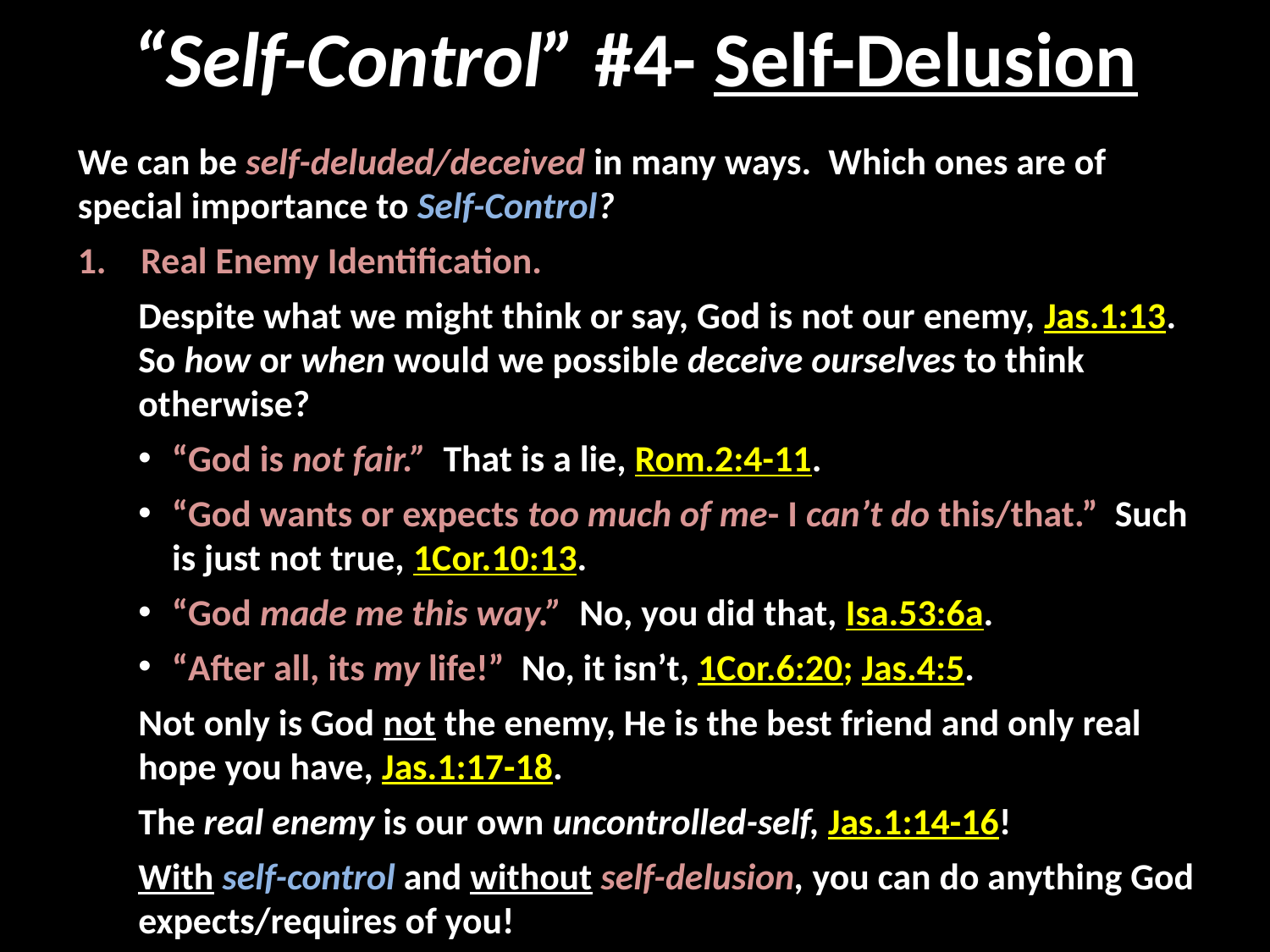

# “Self-Control” #4- Self-Delusion
We can be self-deluded/deceived in many ways.  Which ones are of special importance to Self-Control?
Real Enemy Identification.
Despite what we might think or say, God is not our enemy, Jas.1:13.   So how or when would we possible deceive ourselves to think otherwise?
“God is not fair.”  That is a lie, Rom.2:4-11.
“God wants or expects too much of me- I can’t do this/that.”  Such is just not true, 1Cor.10:13.
“God made me this way.”  No, you did that, Isa.53:6a.
“After all, its my life!”  No, it isn’t, 1Cor.6:20; Jas.4:5.
Not only is God not the enemy, He is the best friend and only real hope you have, Jas.1:17-18.
The real enemy is our own uncontrolled-self, Jas.1:14-16!
With self-control and without self-delusion, you can do anything God expects/requires of you!